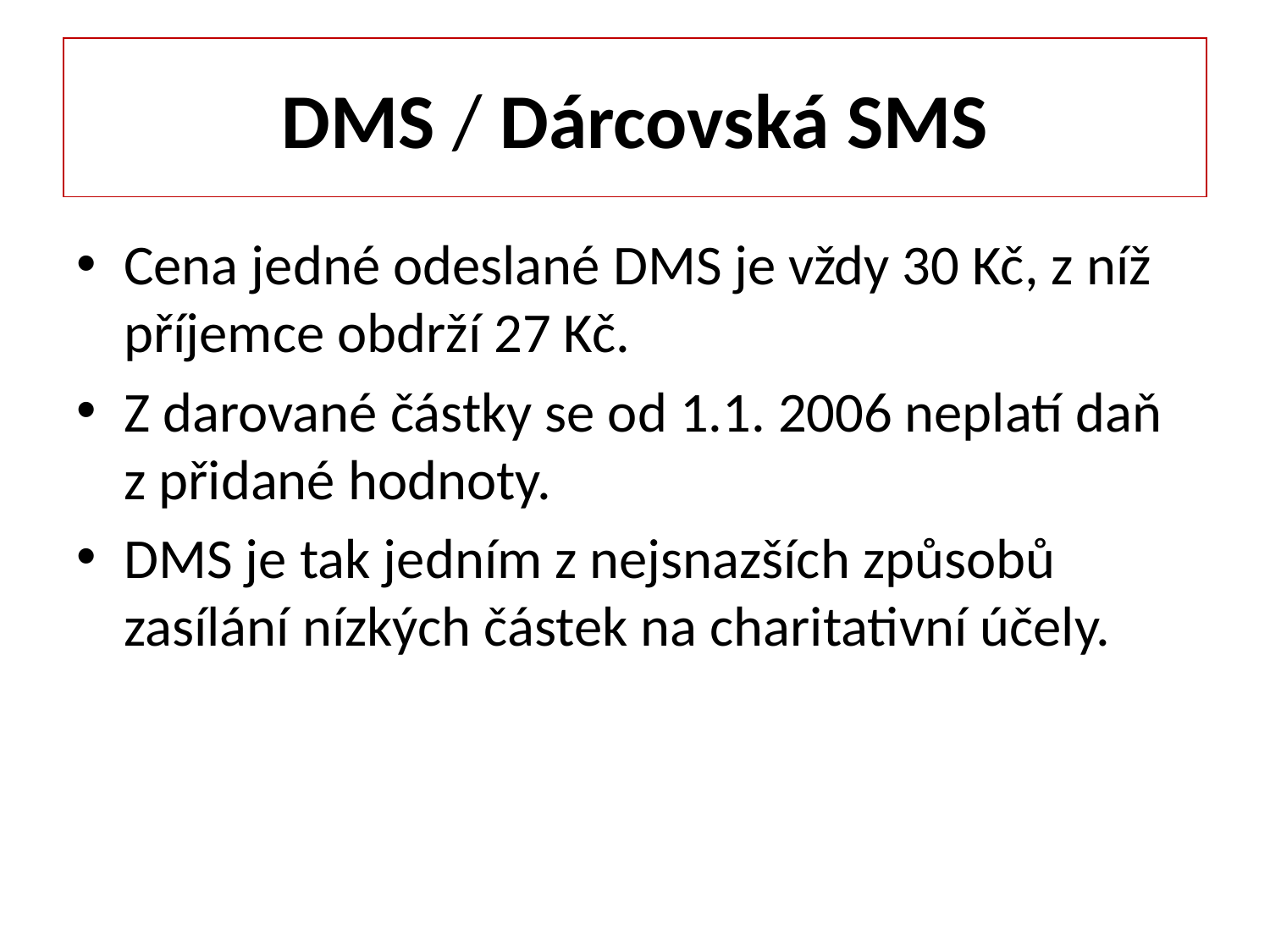

# DMS / Dárcovská SMS
Cena jedné odeslané DMS je vždy 30 Kč, z níž příjemce obdrží 27 Kč.
Z darované částky se od 1.1. 2006 neplatí daň z přidané hodnoty.
DMS je tak jedním z nejsnazších způsobů zasílání nízkých částek na charitativní účely.